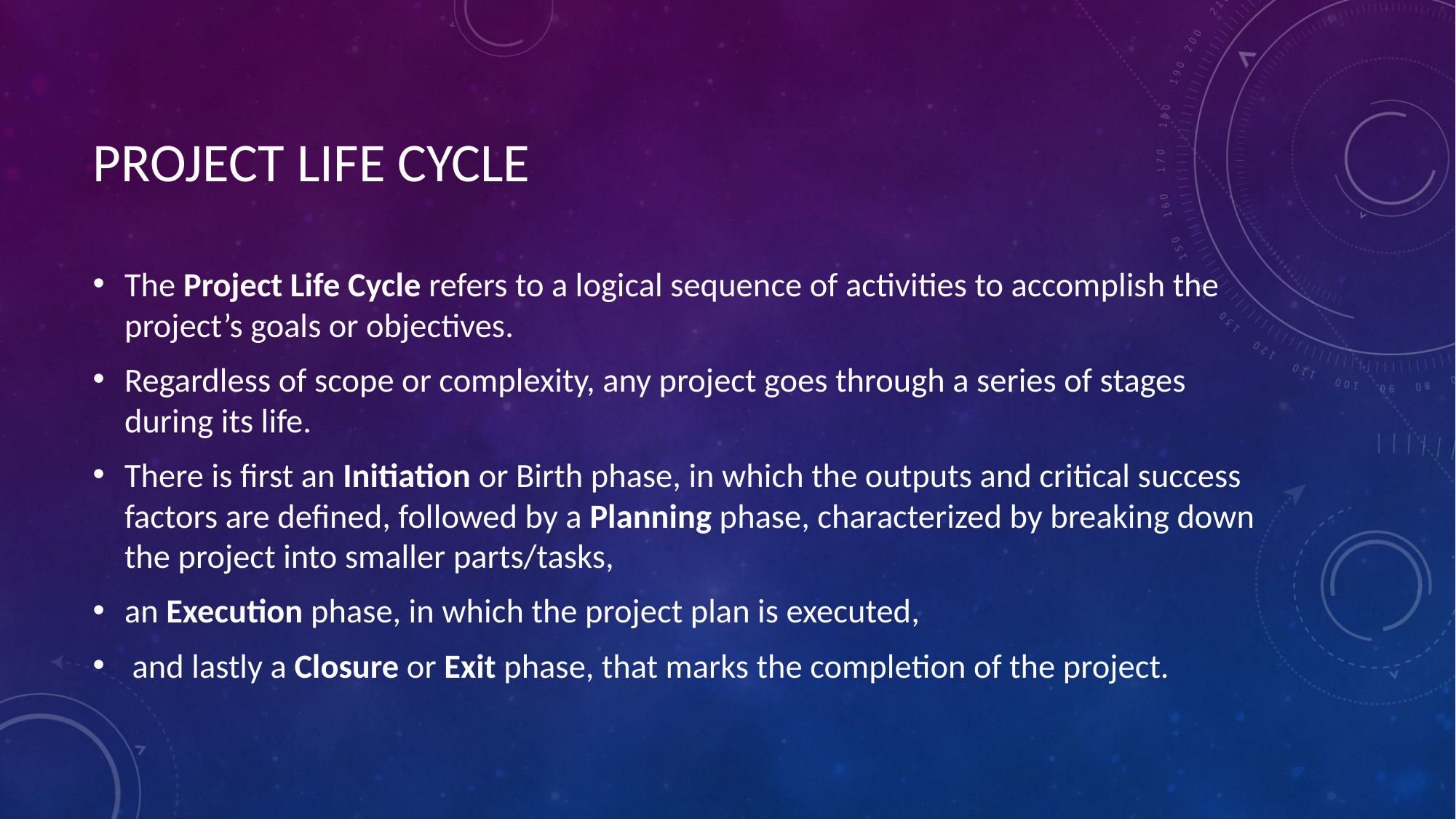

# Project Life Cycle
The Project Life Cycle refers to a logical sequence of activities to accomplish the project’s goals or objectives.
Regardless of scope or complexity, any project goes through a series of stages during its life.
There is first an Initiation or Birth phase, in which the outputs and critical success factors are defined, followed by a Planning phase, characterized by breaking down the project into smaller parts/tasks,
an Execution phase, in which the project plan is executed,
 and lastly a Closure or Exit phase, that marks the completion of the project.